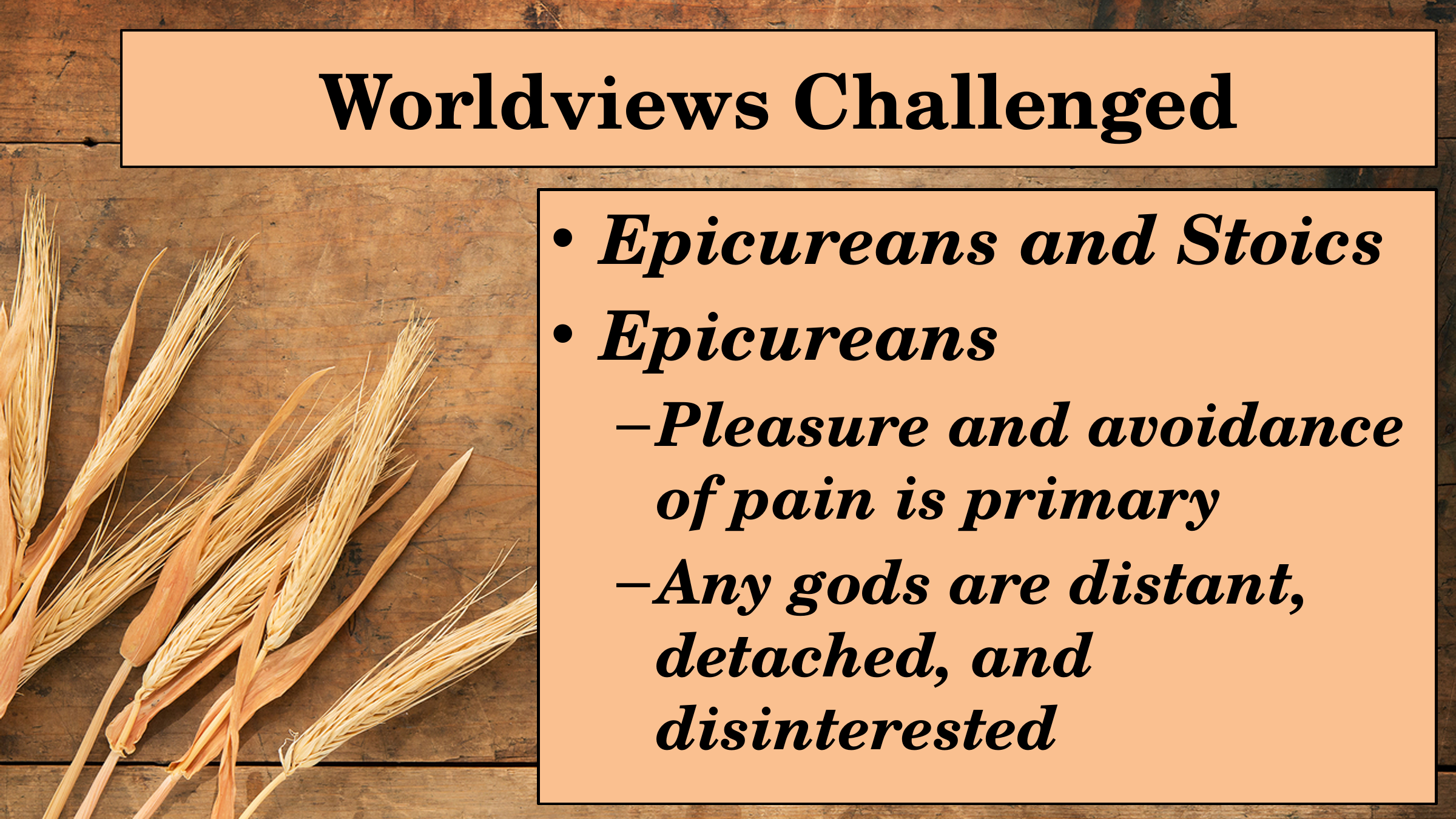

# Worldviews Challenged
Epicureans and Stoics
Epicureans
Pleasure and avoidance of pain is primary
Any gods are distant, detached, and disinterested